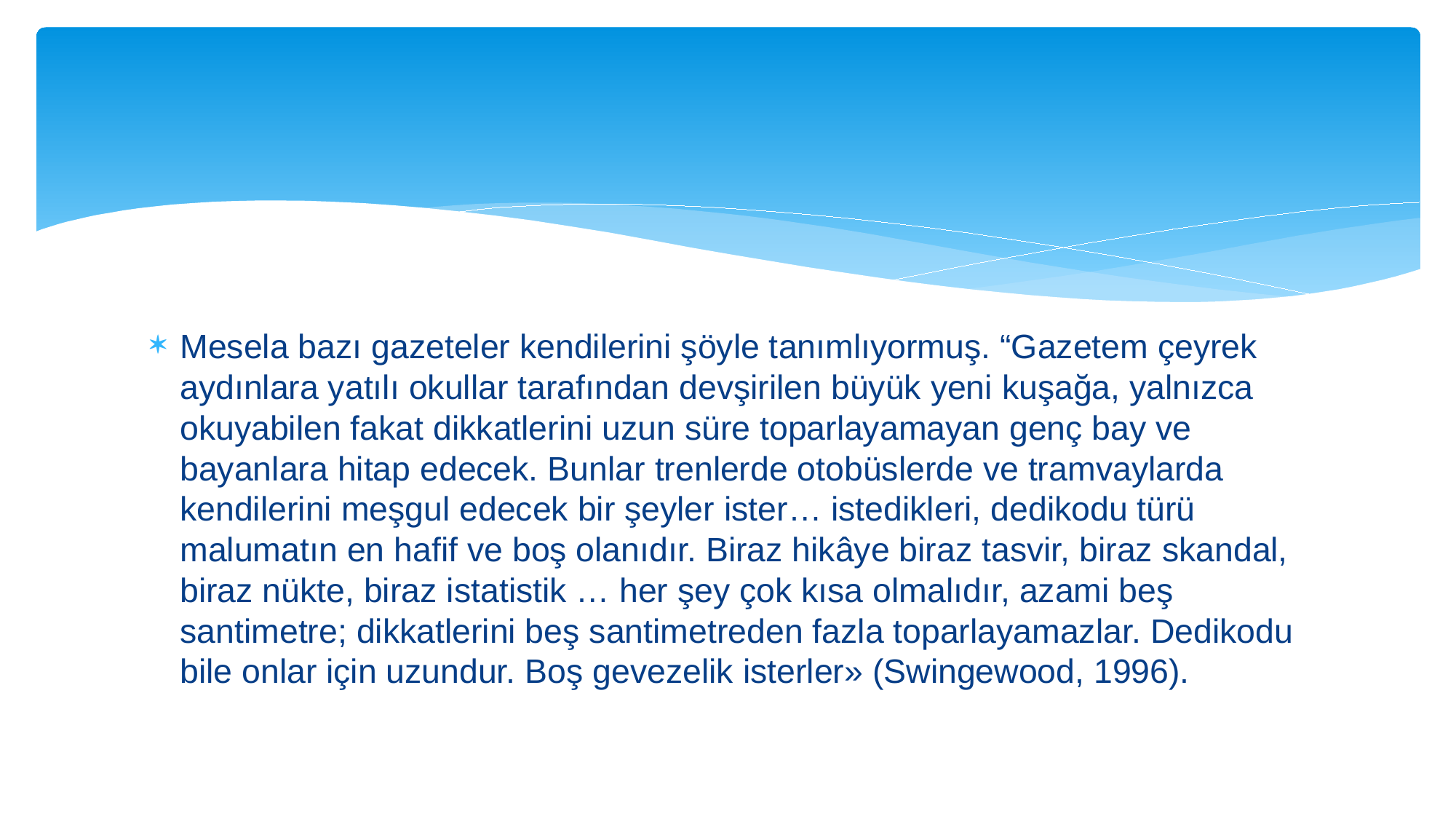

#
Mesela bazı gazeteler kendilerini şöyle tanımlıyormuş. “Gazetem çeyrek aydınlara yatılı okullar tarafından devşirilen büyük yeni kuşağa, yalnızca okuyabilen fakat dikkatlerini uzun süre toparlayamayan genç bay ve bayanlara hitap edecek. Bunlar trenlerde otobüslerde ve tramvaylarda kendilerini meşgul edecek bir şeyler ister… istedikleri, dedikodu türü malumatın en hafif ve boş olanıdır. Biraz hikâye biraz tasvir, biraz skandal, biraz nükte, biraz istatistik … her şey çok kısa olmalıdır, azami beş santimetre; dikkatlerini beş santimetreden fazla toparlayamazlar. Dedikodu bile onlar için uzundur. Boş gevezelik isterler» (Swingewood, 1996).